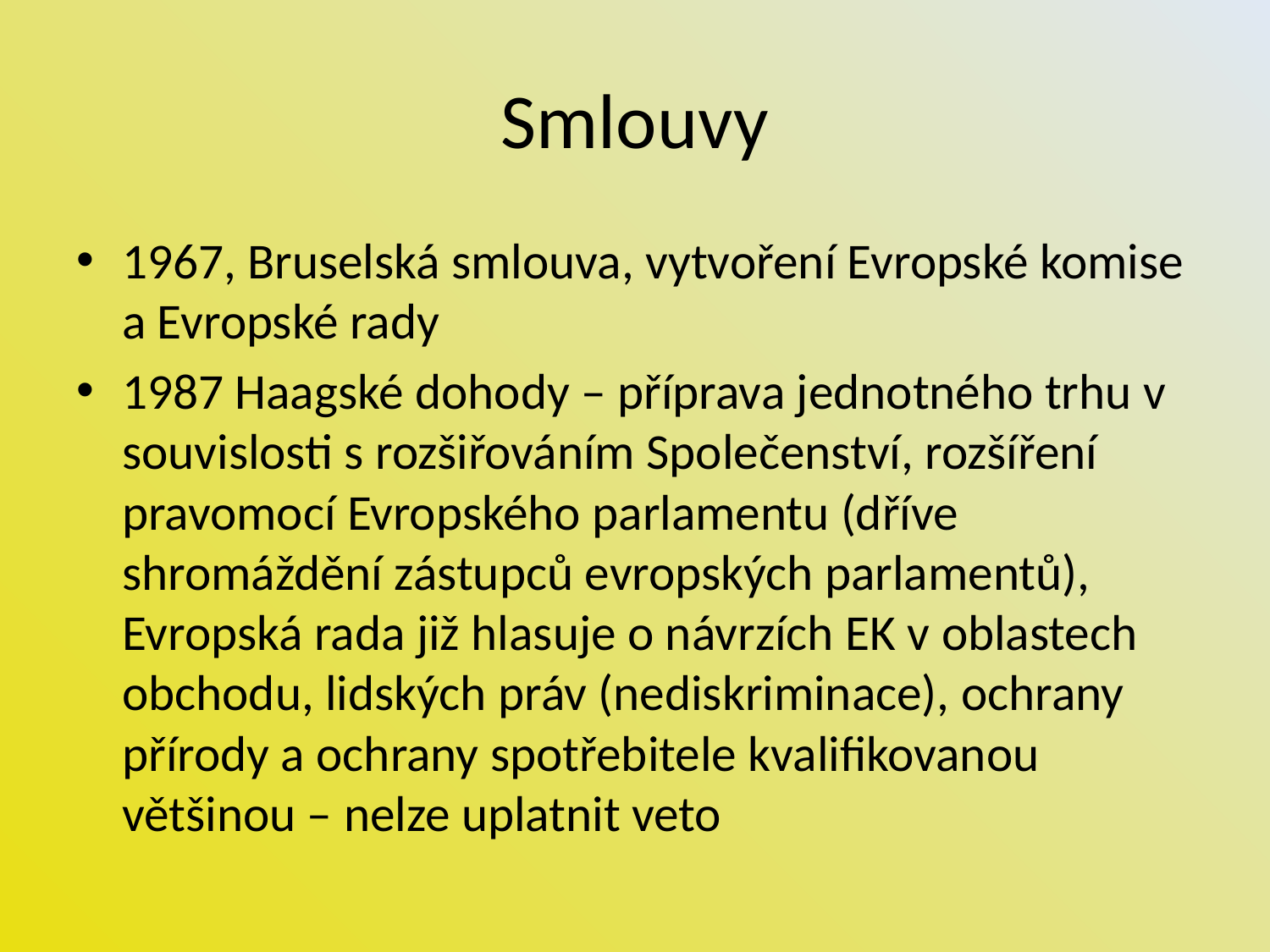

# Smlouvy
1967, Bruselská smlouva, vytvoření Evropské komise a Evropské rady
1987 Haagské dohody – příprava jednotného trhu v souvislosti s rozšiřováním Společenství, rozšíření pravomocí Evropského parlamentu (dříve shromáždění zástupců evropských parlamentů), Evropská rada již hlasuje o návrzích EK v oblastech obchodu, lidských práv (nediskriminace), ochrany přírody a ochrany spotřebitele kvalifikovanou většinou – nelze uplatnit veto